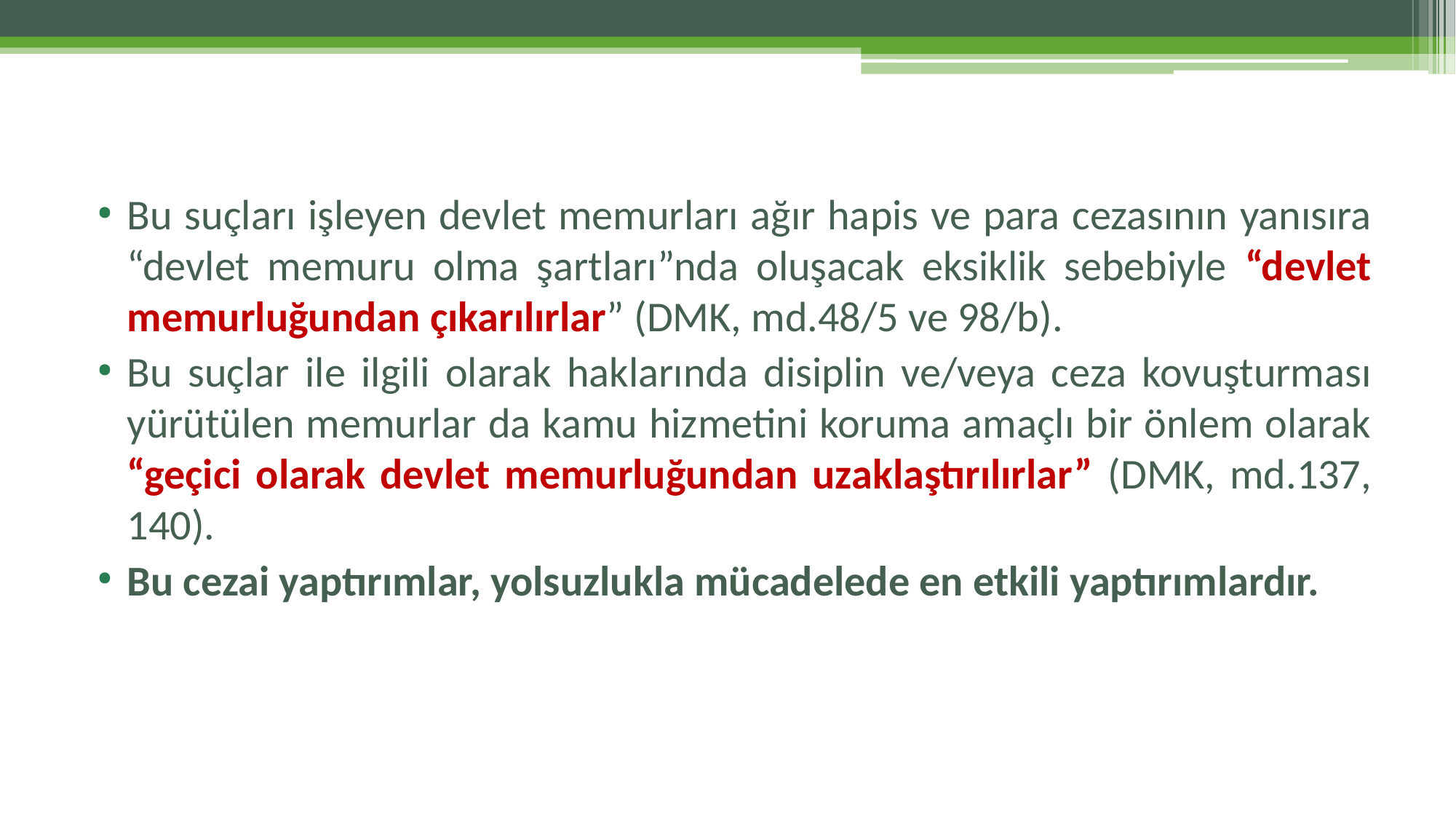

Bu suçları işleyen devlet memurları ağır hapis ve para cezasının yanısıra “devlet memuru olma şartları”nda oluşacak eksiklik sebebiyle “devlet memurluğundan çıkarılırlar” (DMK, md.48/5 ve 98/b).
Bu suçlar ile ilgili olarak haklarında disiplin ve/veya ceza kovuşturması yürütülen memurlar da kamu hizmetini koruma amaçlı bir önlem olarak “geçici olarak devlet memurluğundan uzaklaştırılırlar” (DMK, md.137, 140).
Bu cezai yaptırımlar, yolsuzlukla mücadelede en etkili yaptırımlardır.